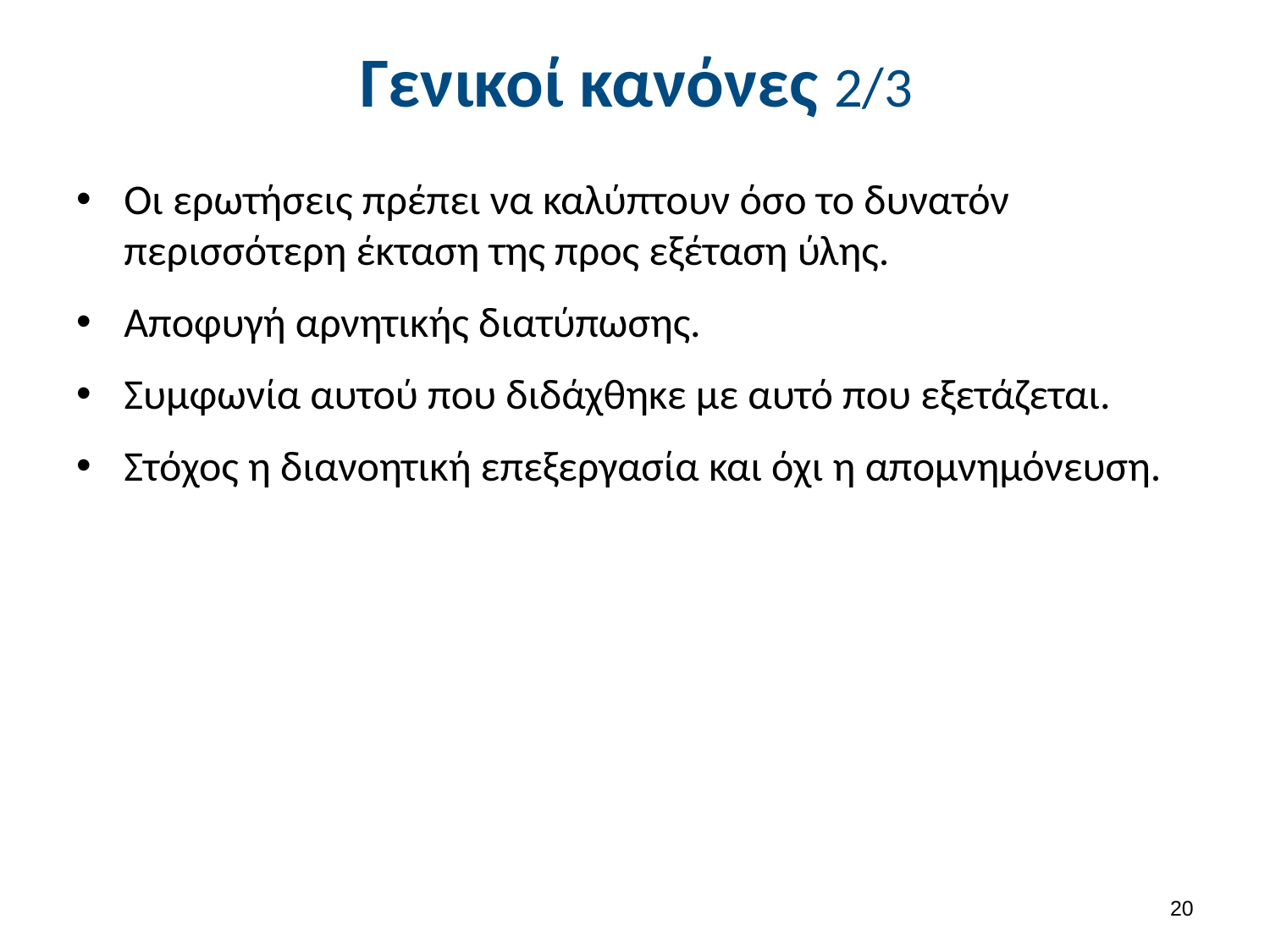

# Γενικοί κανόνες 2/3
Οι ερωτήσεις πρέπει να καλύπτουν όσο το δυνατόν περισσότερη έκταση της προς εξέταση ύλης.
Αποφυγή αρνητικής διατύπωσης.
Συμφωνία αυτού που διδάχθηκε με αυτό που εξετάζεται.
Στόχος η διανοητική επεξεργασία και όχι η απομνημόνευση.

20